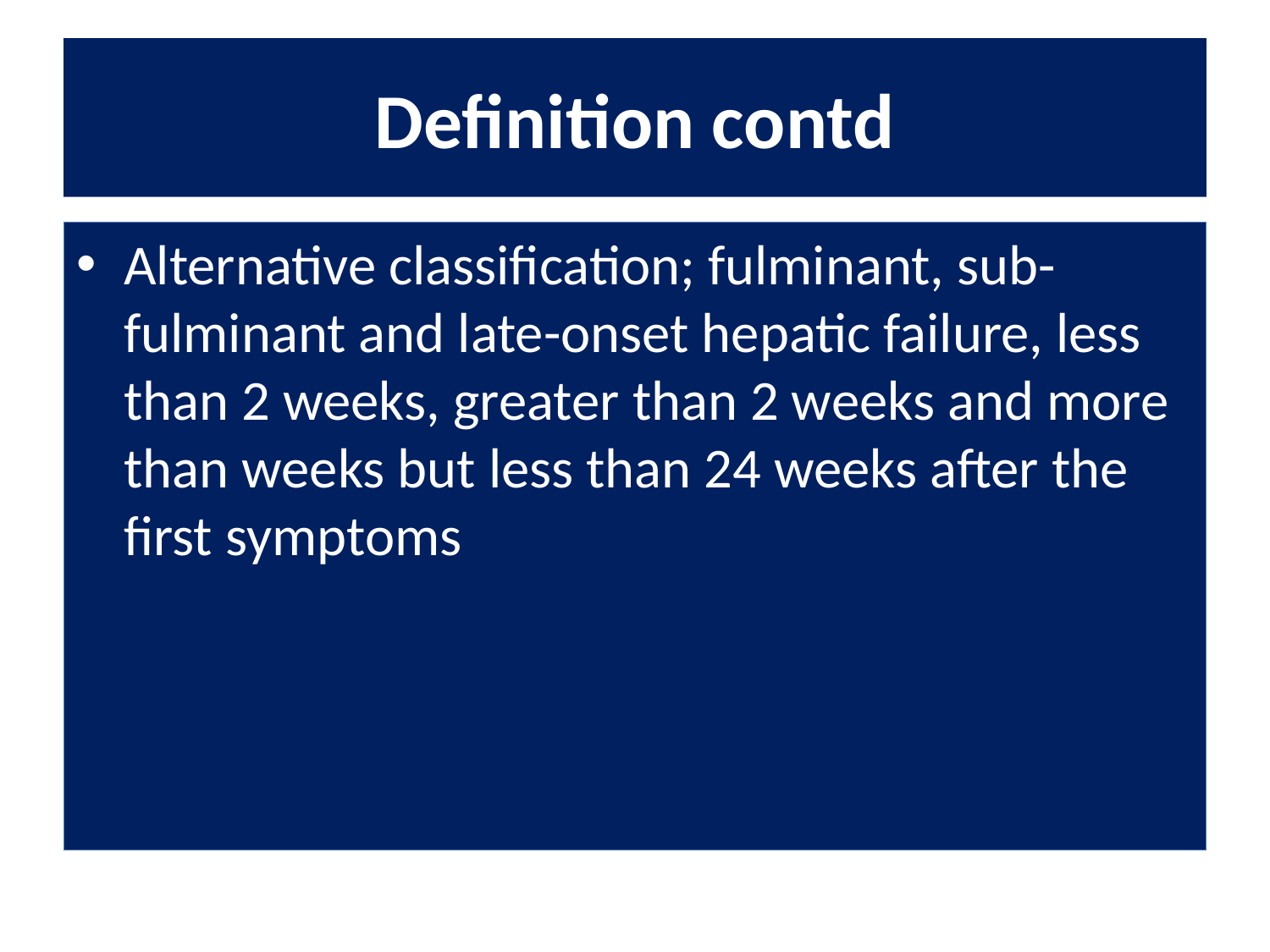

# Definition contd
Alternative classification; fulminant, sub-fulminant and late-onset hepatic failure, less than 2 weeks, greater than 2 weeks and more than weeks but less than 24 weeks after the first symptoms